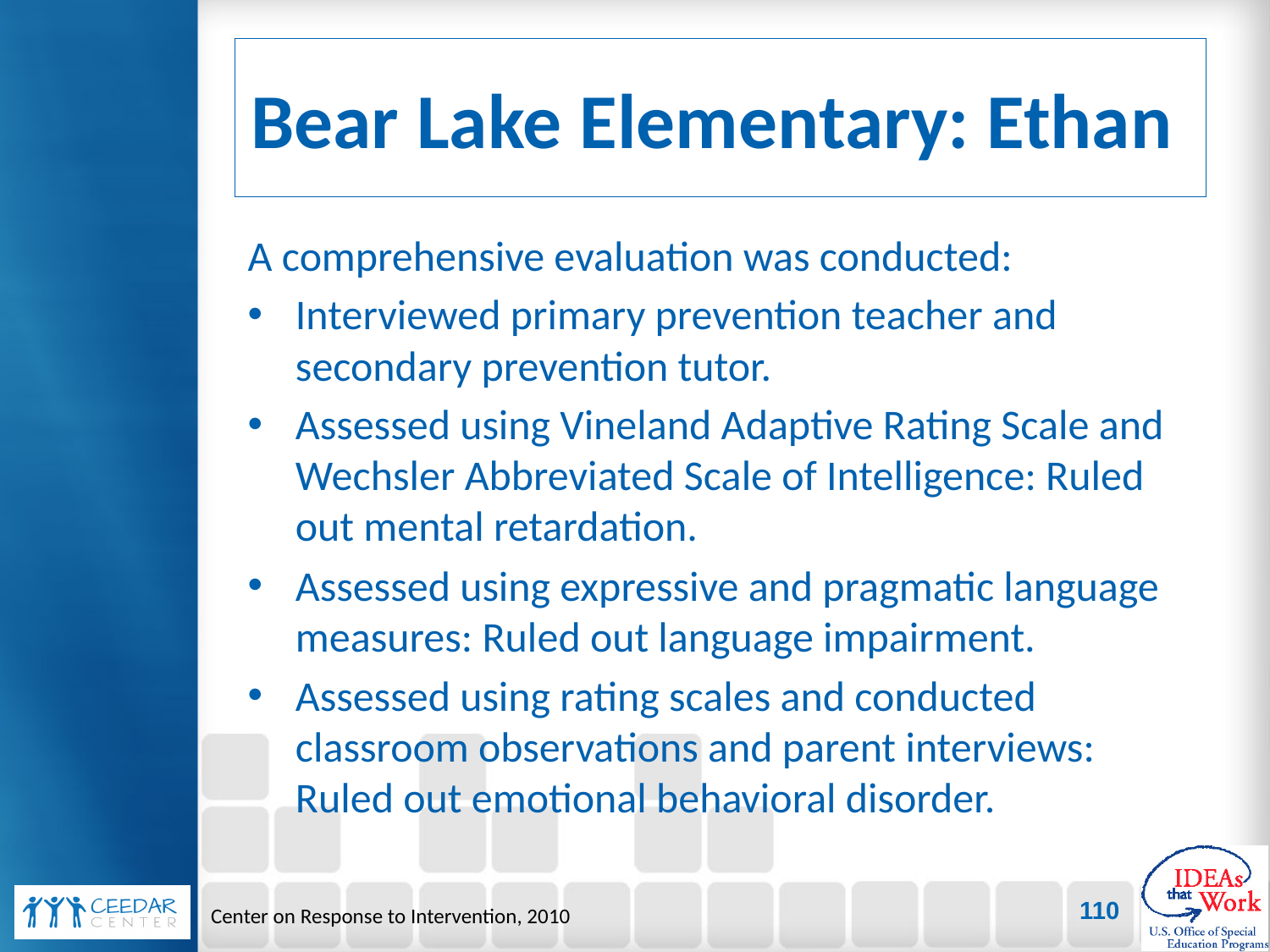

# Bear Lake Elementary: Ethan
A comprehensive evaluation was conducted:
Interviewed primary prevention teacher and secondary prevention tutor.
Assessed using Vineland Adaptive Rating Scale and Wechsler Abbreviated Scale of Intelligence: Ruled out mental retardation.
Assessed using expressive and pragmatic language measures: Ruled out language impairment.
Assessed using rating scales and conducted classroom observations and parent interviews: Ruled out emotional behavioral disorder.
110
Center on Response to Intervention, 2010